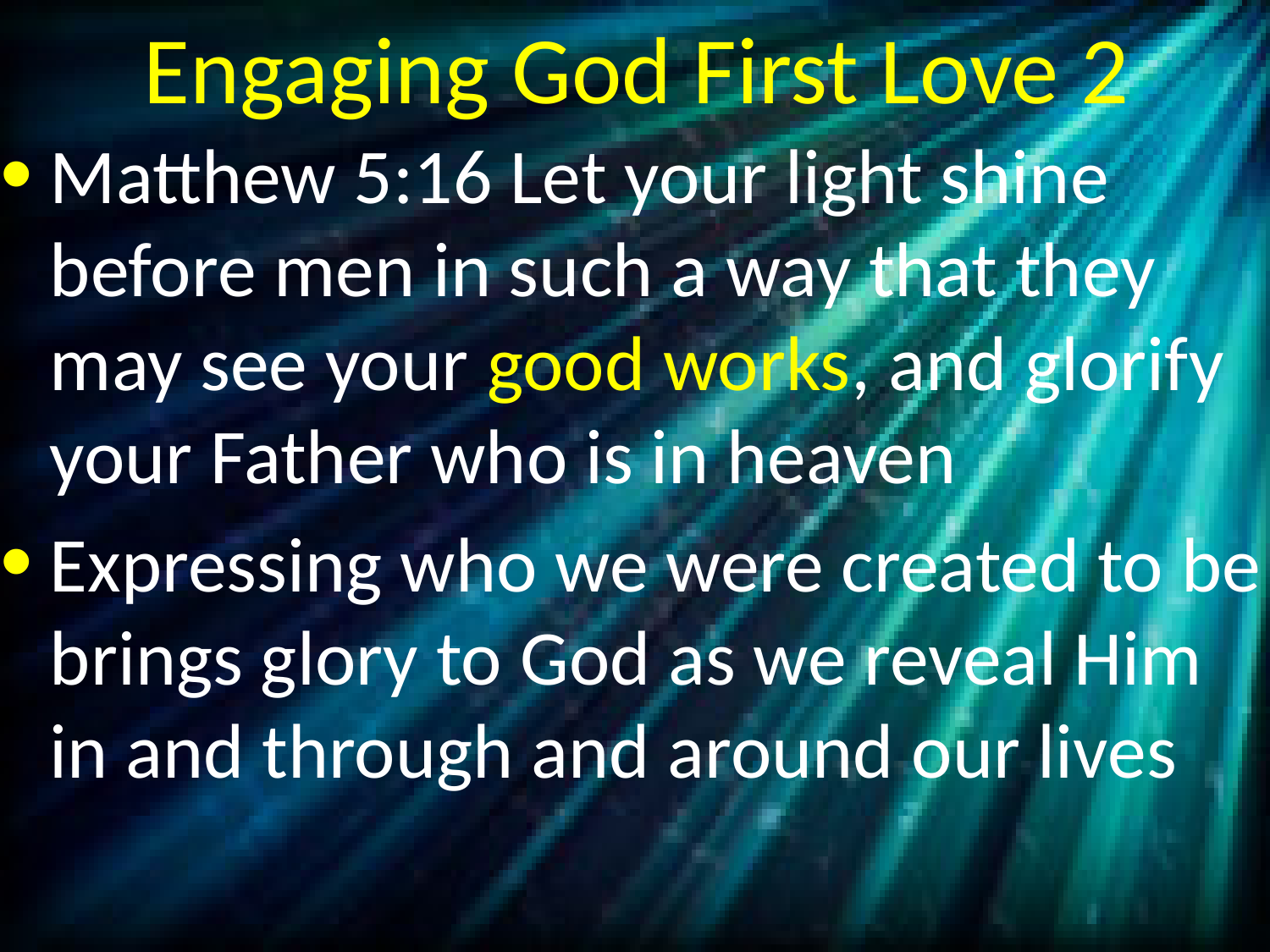

# Engaging God First Love 2
Matthew 5:16 Let your light shine before men in such a way that they may see your good works, and glorify your Father who is in heaven
Expressing who we were created to be brings glory to God as we reveal Him in and through and around our lives